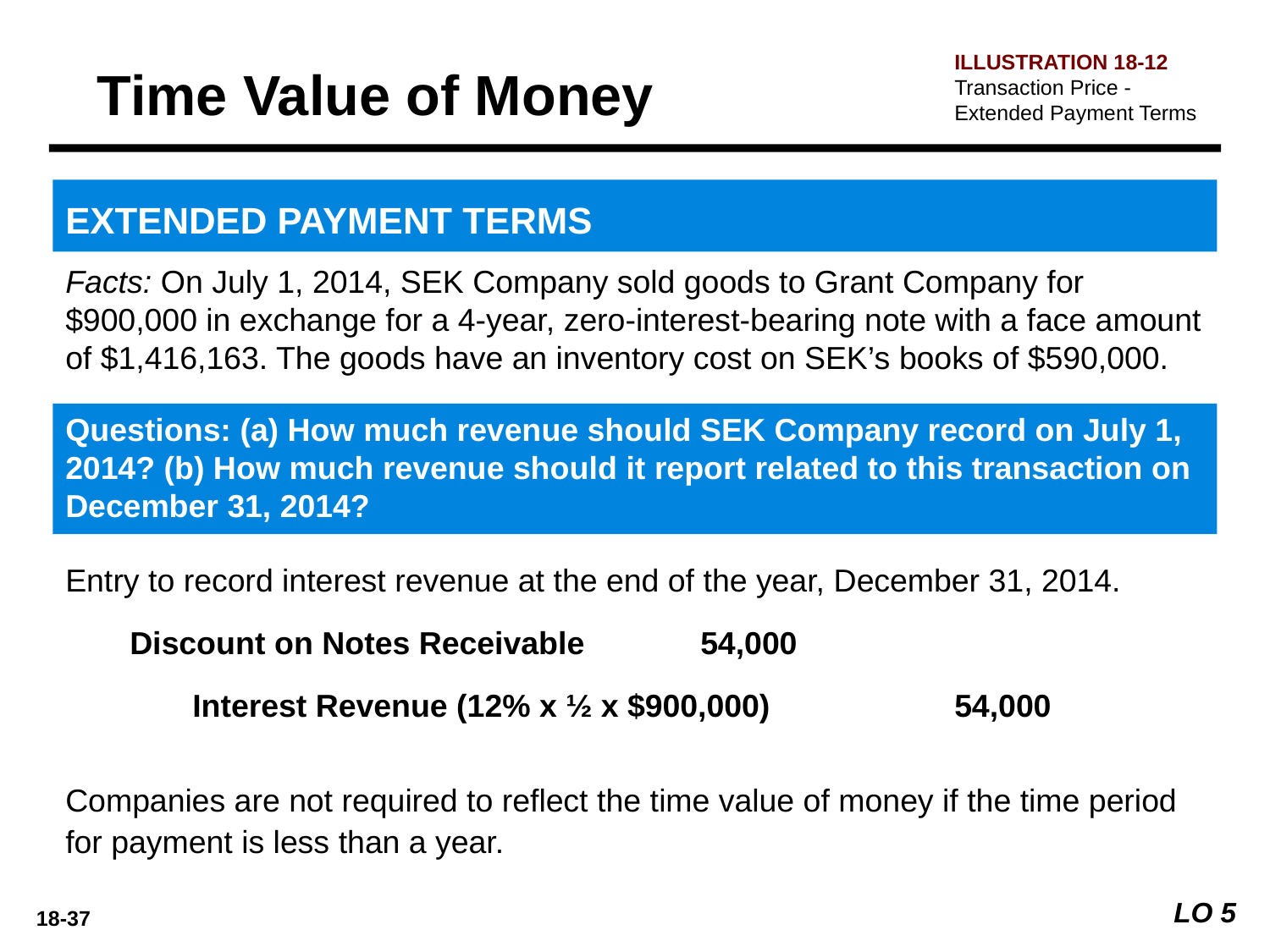

ILLUSTRATION 18-12
Transaction Price -Extended Payment Terms
Time Value of Money

EXTENDED PAYMENT TERMS
Facts: On July 1, 2014, SEK Company sold goods to Grant Company for $900,000 in exchange for a 4-year, zero-interest-bearing note with a face amount of $1,416,163. The goods have an inventory cost on SEK’s books of $590,000.
Questions: (a) How much revenue should SEK Company record on July 1, 2014? (b) How much revenue should it report related to this transaction on December 31, 2014?
Entry to record interest revenue at the end of the year, December 31, 2014.
Discount on Notes Receivable 	54,000
	Interest Revenue (12% x ½ x $900,000)		54,000
Companies are not required to reflect the time value of money if the time period for payment is less than a year.
LO 5